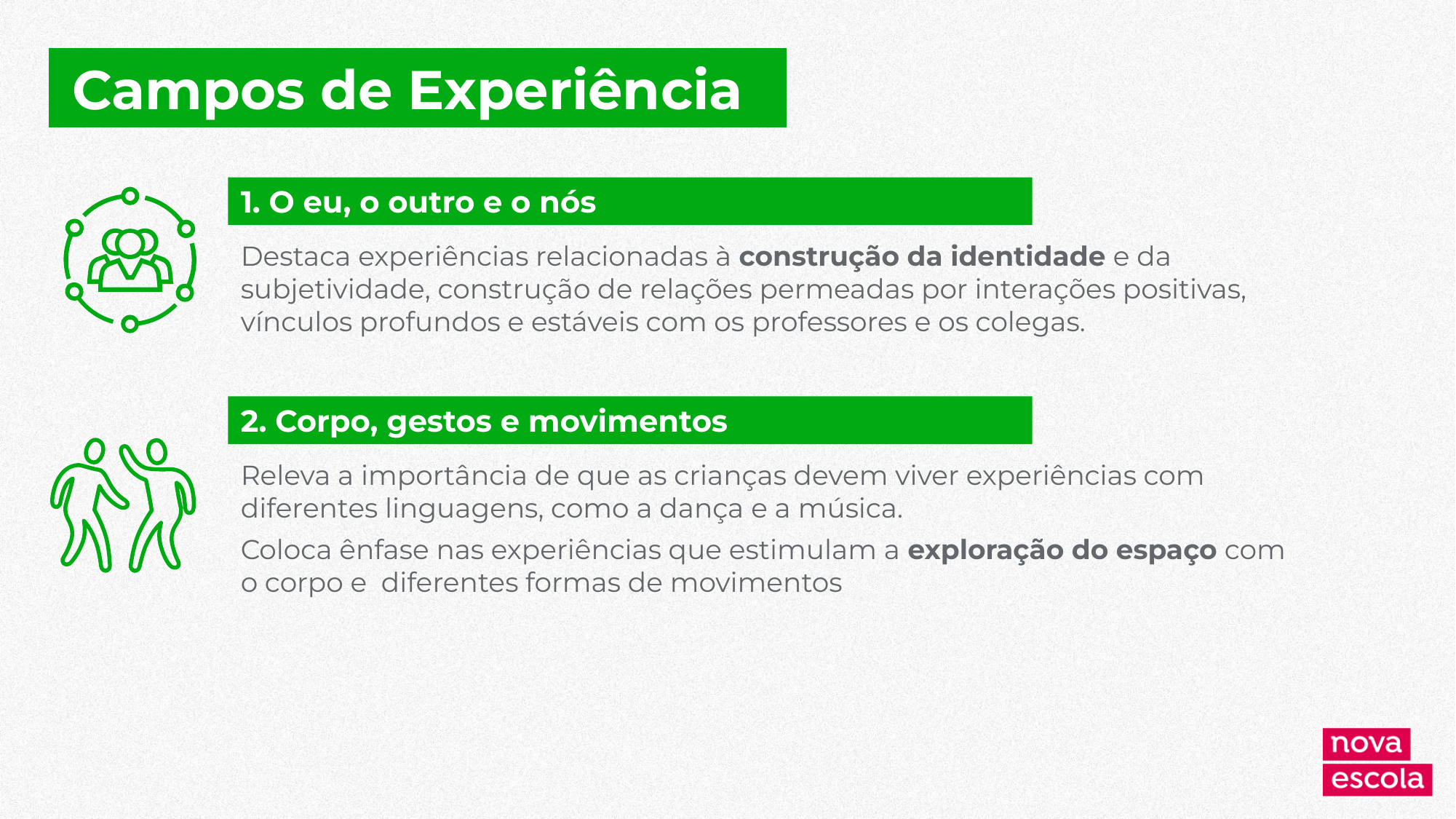

Campos de Experiência
1. O eu, o outro e o nós

Destaca experiências relacionadas à construção da identidade e da subjetividade, construção de relações permeadas por interações positivas,
vínculos profundos e estáveis com os professores e os colegas.

2. Corpo, gestos e movimentos

Releva a importância de que as crianças devem viver experiências com diferentes linguagens, como a dança e a música.
Coloca ênfase nas experiências que estimulam a exploração do espaço com o corpo e  diferentes formas de movimentos